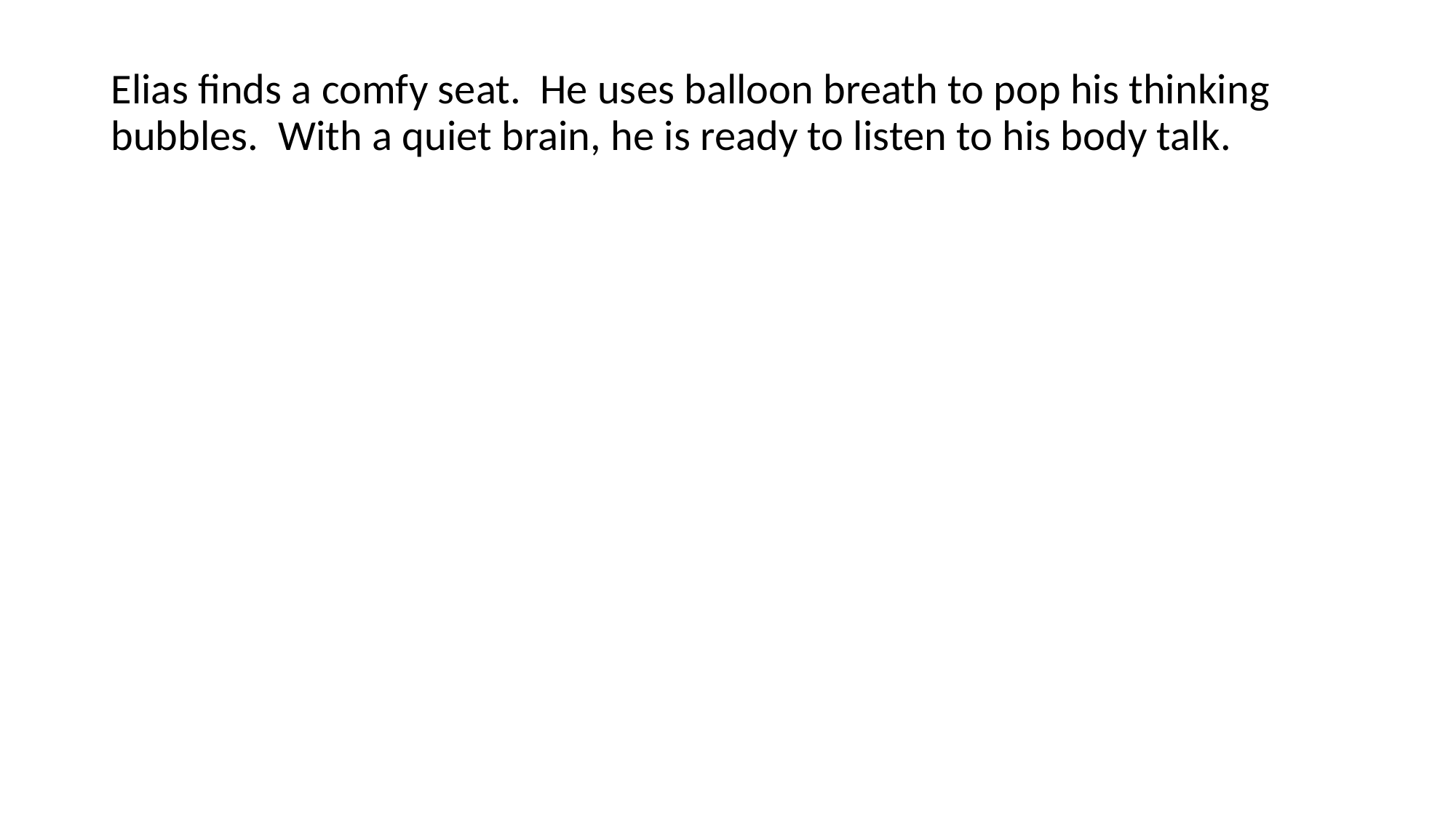

# Elias finds a comfy seat.  He uses balloon breath to pop his thinking bubbles.  With a quiet brain, he is ready to listen to his body talk.